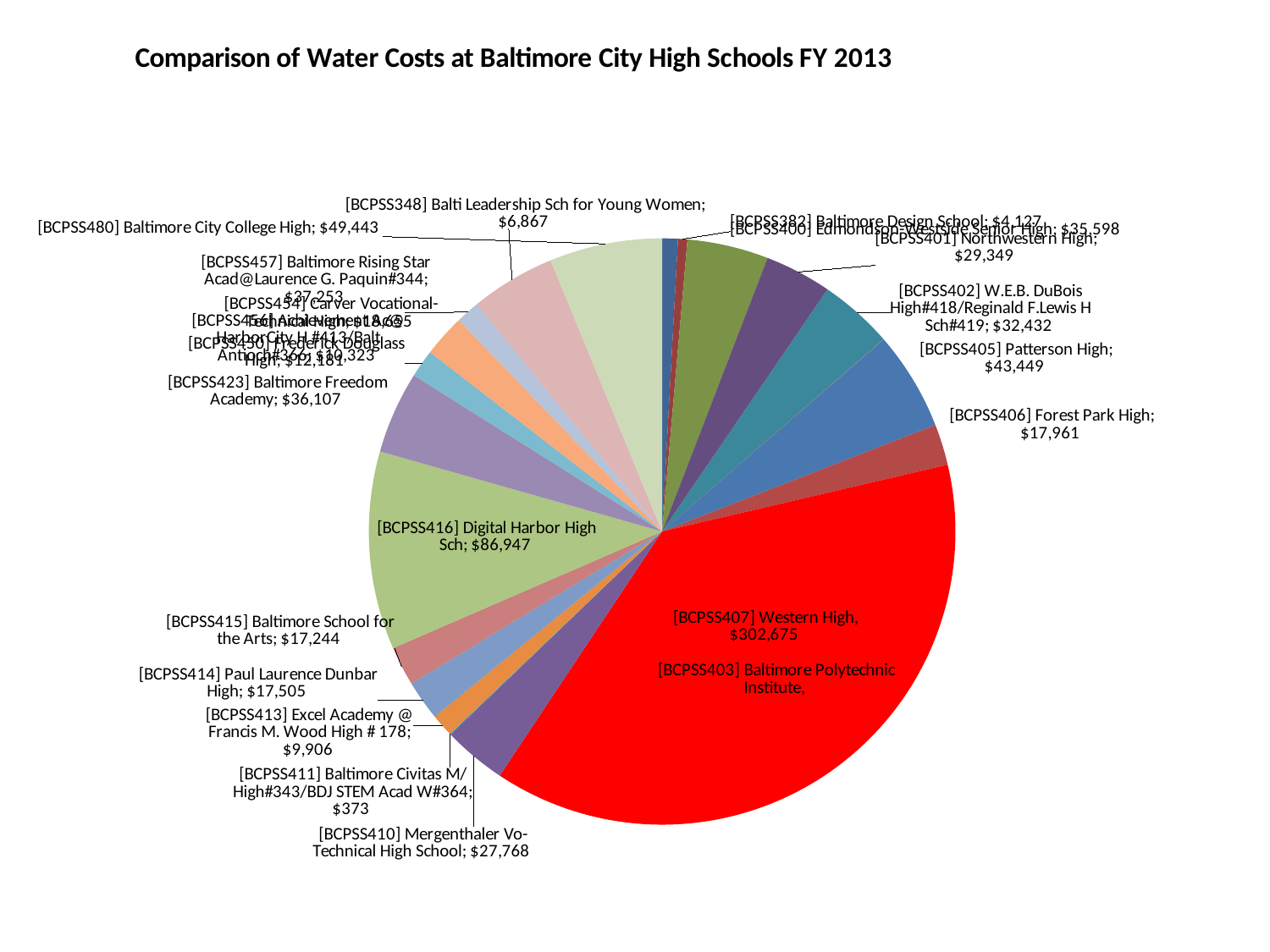

### Chart: Comparison of Water Costs at Baltimore City High Schools FY 2013

| Category |  |
|---|---|
| [BCPSS348] Balti Leadership Sch for Young Women | 6867.0 |
| [BCPSS382] Baltimore Design School | 4126.76 |
| [BCPSS400] Edmondson-Westside Senior High | 35597.58 |
| [BCPSS401] Northwestern High | 29349.31 |
| [BCPSS402] W.E.B. DuBois High#418/Reginald F.Lewis H Sch#419 | 32432.1 |
| [BCPSS403] Baltimore Polytechnic Institute | 127.88 |
| [BCPSS405] Patterson High | 43449.31 |
| [BCPSS406] Forest Park High | 17961.36 |
| [BCPSS407] Western High | 302547.01 |
| [BCPSS410] Mergenthaler Vo-Technical High School | 27767.84 |
| [BCPSS411] Baltimore Civitas M/High#343/BDJ STEM Acad W#364 | 372.84 |
| [BCPSS413] Excel Academy @ Francis M. Wood High # 178 | 9905.52 |
| [BCPSS414] Paul Laurence Dunbar High | 17505.24 |
| [BCPSS415] Baltimore School for the Arts | 17243.53 |
| [BCPSS416] Digital Harbor High Sch | 86946.87 |
| [BCPSS423] Baltimore Freedom Academy | 36106.85 |
| [BCPSS450] Frederick Douglass High | 12181.38 |
| [BCPSS454] Carver Vocational-Technical High | 18655.0 |
| [BCPSS456] Achievement Ac@ HarborCity H #413/Balt Antioch#366 | 10322.54 |
| [BCPSS457] Baltimore Rising Star Acad@Laurence G. Paquin#344 | 37252.82 |
| [BCPSS480] Baltimore City College High | 49442.71 |